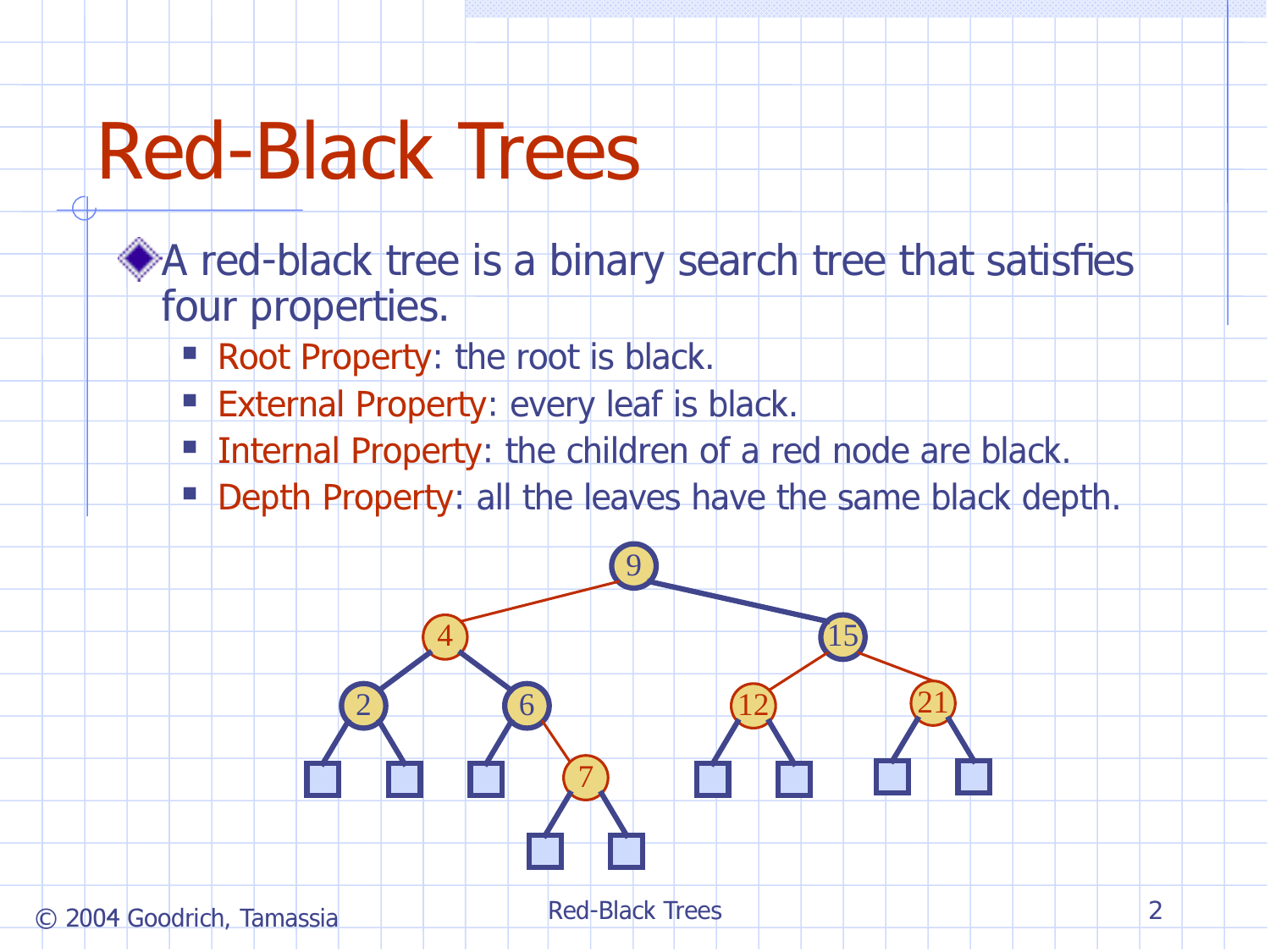

Red-Black Trees
A red-black tree is a binary search tree that satisfies four properties.
Root Property: the root is black.
External Property: every leaf is black.
Internal Property: the children of a red node are black.
Depth Property: all the leaves have the same black depth.
9
4
15
21
2
6
12
7

Red-Black Trees
2